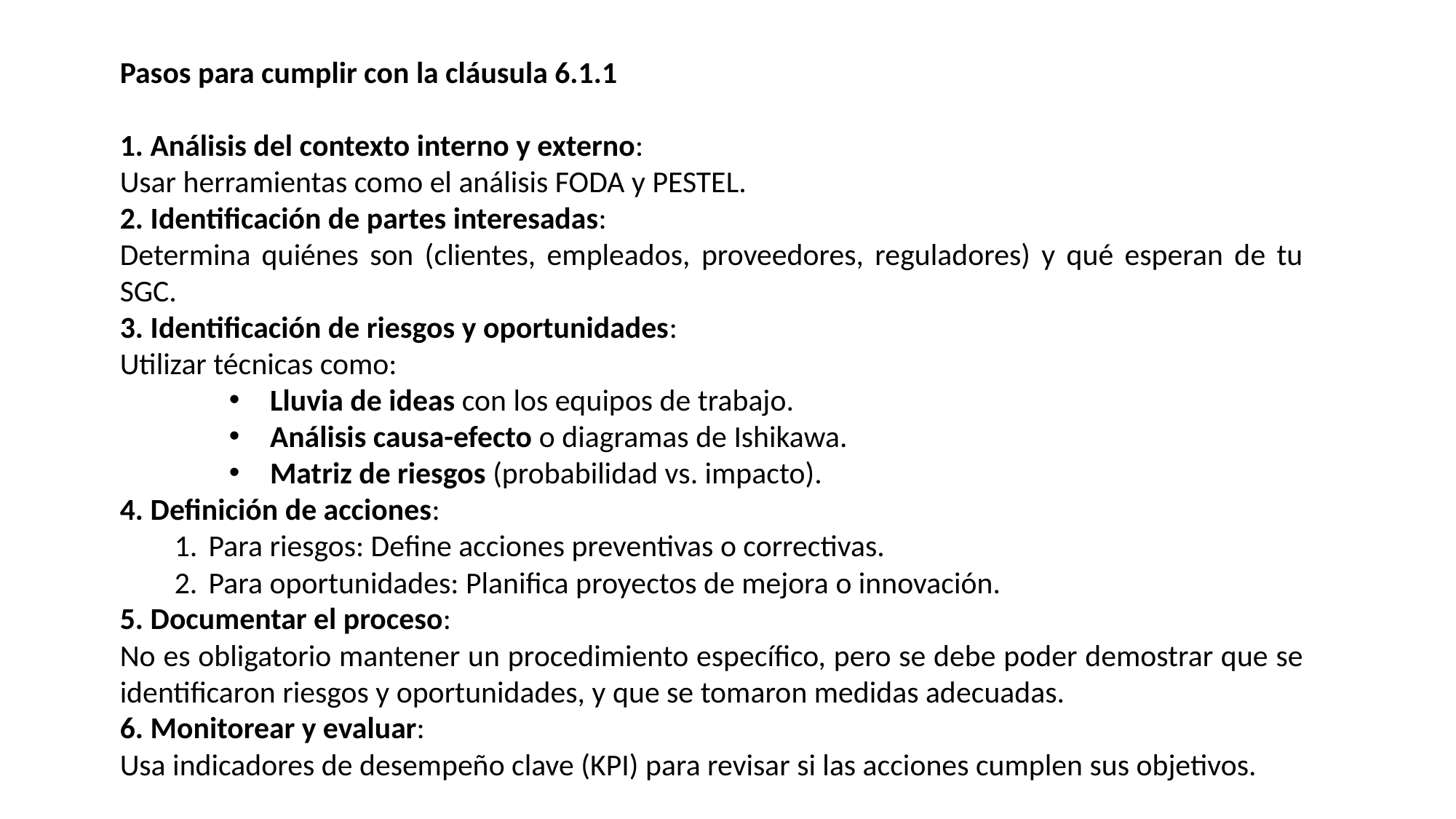

Pasos para cumplir con la cláusula 6.1.1

 Análisis del contexto interno y externo:
Usar herramientas como el análisis FODA y PESTEL.
2. Identificación de partes interesadas:
Determina quiénes son (clientes, empleados, proveedores, reguladores) y qué esperan de tu SGC.
3. Identificación de riesgos y oportunidades:
Utilizar técnicas como:
Lluvia de ideas con los equipos de trabajo.
Análisis causa-efecto o diagramas de Ishikawa.
Matriz de riesgos (probabilidad vs. impacto).
4. Definición de acciones:
Para riesgos: Define acciones preventivas o correctivas.
Para oportunidades: Planifica proyectos de mejora o innovación.
5. Documentar el proceso:
No es obligatorio mantener un procedimiento específico, pero se debe poder demostrar que se identificaron riesgos y oportunidades, y que se tomaron medidas adecuadas.
6. Monitorear y evaluar:
Usa indicadores de desempeño clave (KPI) para revisar si las acciones cumplen sus objetivos.